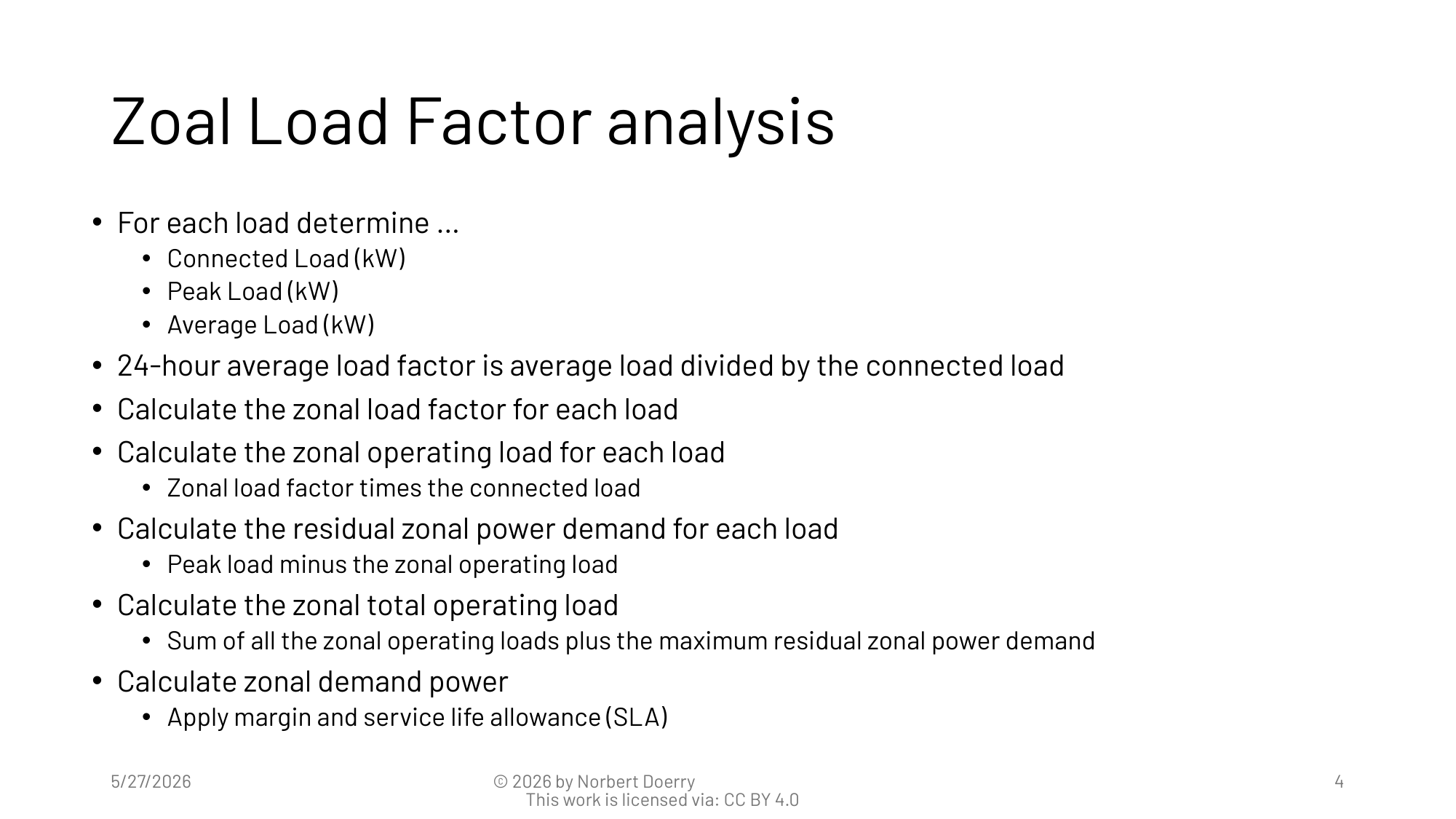

# Zoal Load Factor analysis
For each load determine …
Connected Load (kW)
Peak Load (kW)
Average Load (kW)
24-hour average load factor is average load divided by the connected load
Calculate the zonal load factor for each load
Calculate the zonal operating load for each load
Zonal load factor times the connected load
Calculate the residual zonal power demand for each load
Peak load minus the zonal operating load
Calculate the zonal total operating load
Sum of all the zonal operating loads plus the maximum residual zonal power demand
Calculate zonal demand power
Apply margin and service life allowance (SLA)
5/27/2026
© 2026 by Norbert Doerry                                                                                  This work is licensed via: CC BY 4.0
4